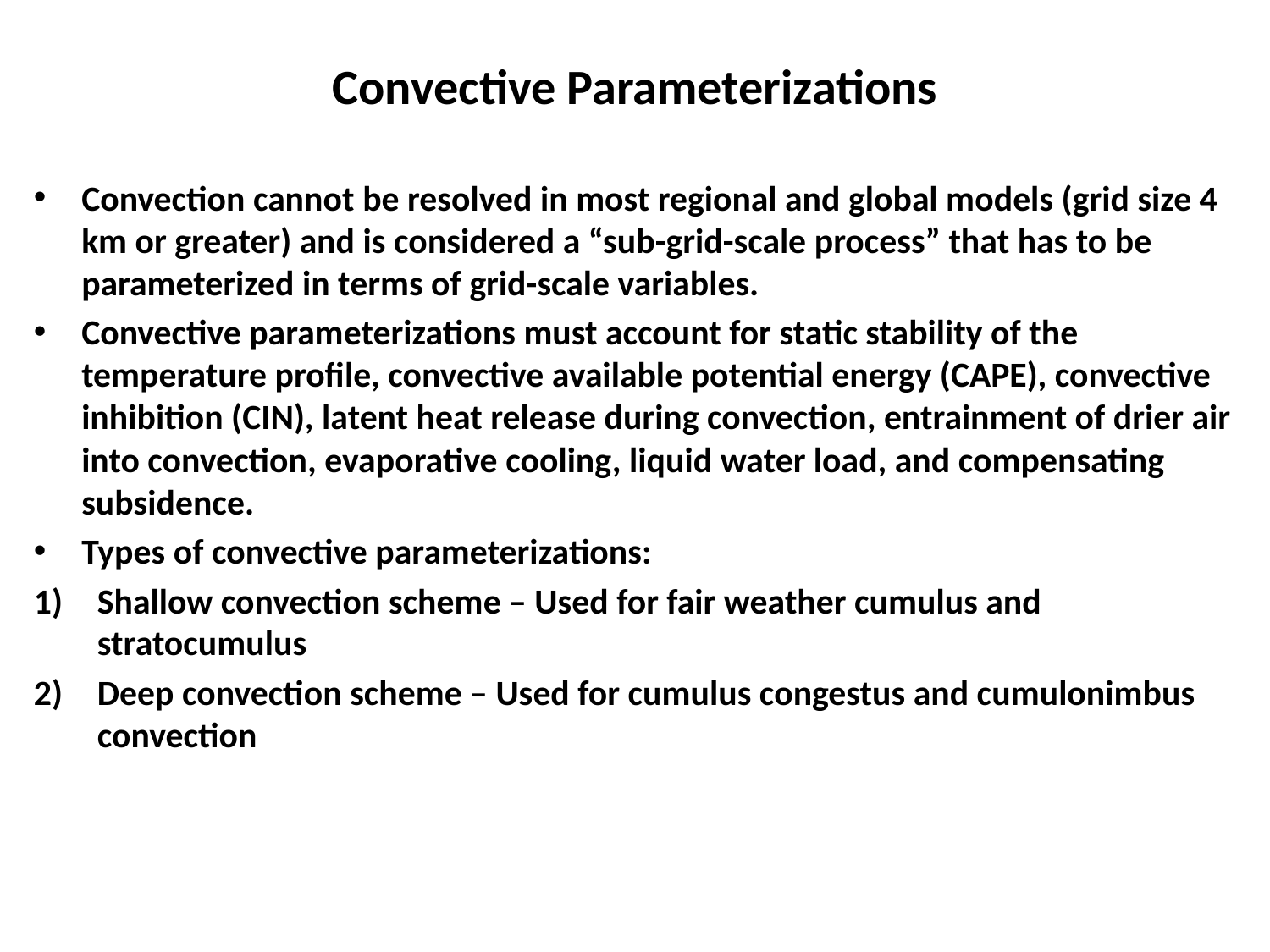

# Convective Parameterizations
Convection cannot be resolved in most regional and global models (grid size 4 km or greater) and is considered a “sub-grid-scale process” that has to be parameterized in terms of grid-scale variables.
Convective parameterizations must account for static stability of the temperature profile, convective available potential energy (CAPE), convective inhibition (CIN), latent heat release during convection, entrainment of drier air into convection, evaporative cooling, liquid water load, and compensating subsidence.
Types of convective parameterizations:
Shallow convection scheme – Used for fair weather cumulus and stratocumulus
Deep convection scheme – Used for cumulus congestus and cumulonimbus convection